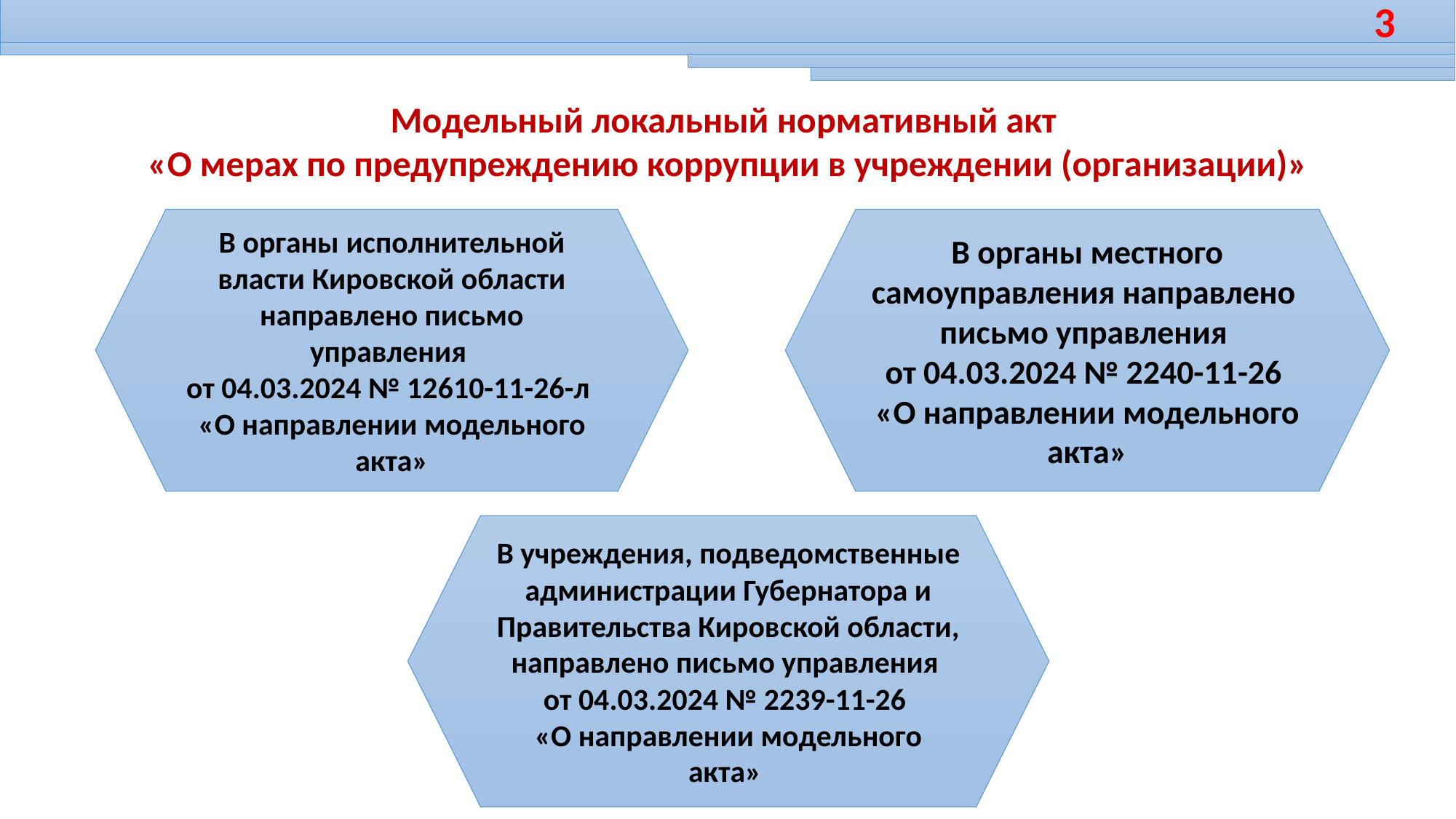

3
Модельный локальный нормативный акт
«О мерах по предупреждению коррупции в учреждении (организации)»
В органы исполнительной власти Кировской области направлено письмо управления
от 04.03.2024 № 12610-11-26-л
«О направлении модельного акта»
В органы местного самоуправления направлено
письмо управления
от 04.03.2024 № 2240-11-26
«О направлении модельного акта»
В учреждения, подведомственные администрации Губернатора и Правительства Кировской области, направлено письмо управления
от 04.03.2024 № 2239-11-26
«О направлении модельного акта»